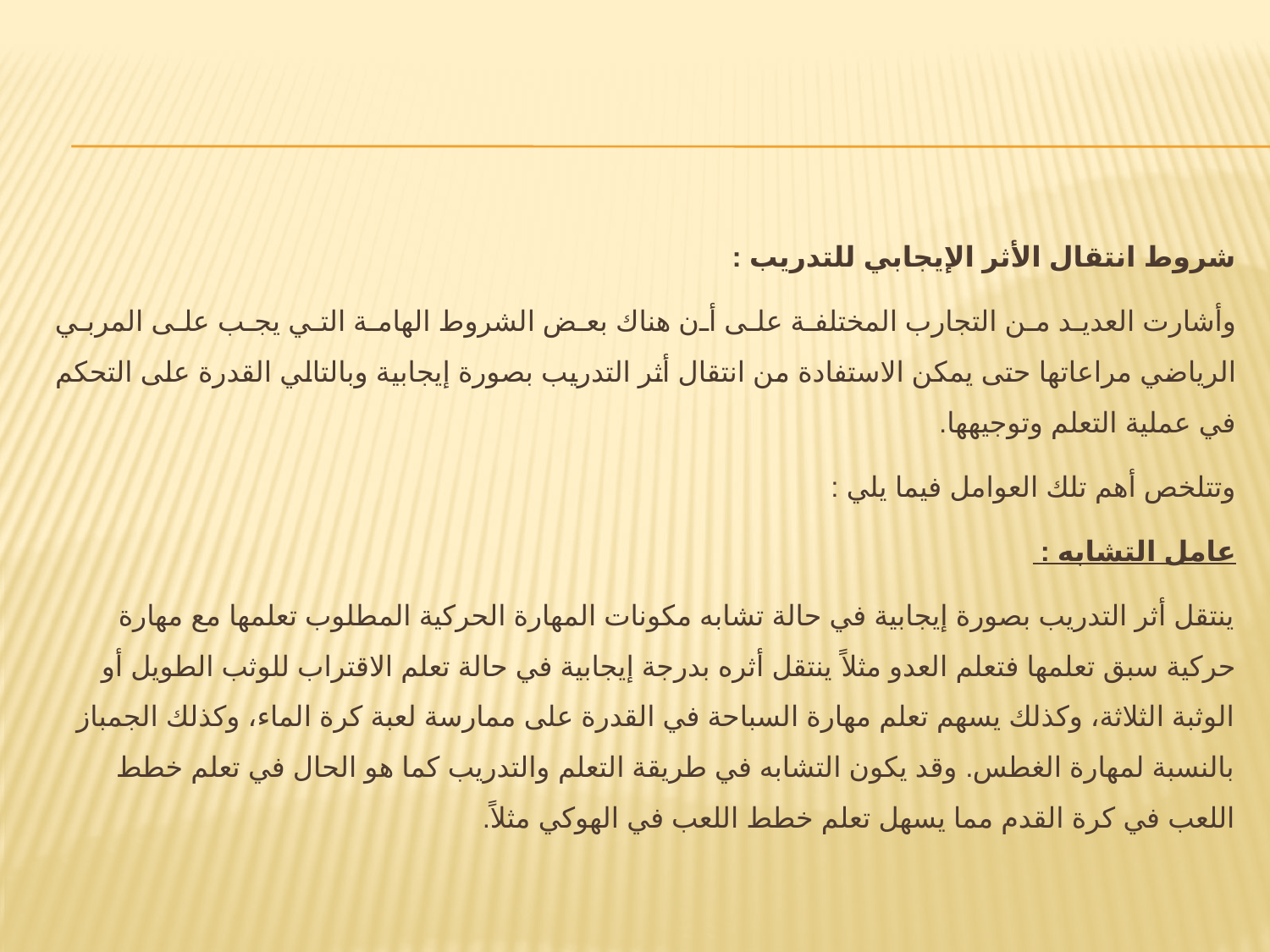

#
شروط انتقال الأثر الإيجابي للتدريب :
	وأشارت العديد من التجارب المختلفة على أن هناك بعض الشروط الهامة التي يجب على المربي الرياضي مراعاتها حتى يمكن الاستفادة من انتقال أثر التدريب بصورة إيجابية وبالتالي القدرة على التحكم في عملية التعلم وتوجيهها.
وتتلخص أهم تلك العوامل فيما يلي :
عامل التشابه :
ينتقل أثر التدريب بصورة إيجابية في حالة تشابه مكونات المهارة الحركية المطلوب تعلمها مع مهارة حركية سبق تعلمها فتعلم العدو مثلاً ينتقل أثره بدرجة إيجابية في حالة تعلم الاقتراب للوثب الطويل أو الوثبة الثلاثة، وكذلك يسهم تعلم مهارة السباحة في القدرة على ممارسة لعبة كرة الماء، وكذلك الجمباز بالنسبة لمهارة الغطس. وقد يكون التشابه في طريقة التعلم والتدريب كما هو الحال في تعلم خطط اللعب في كرة القدم مما يسهل تعلم خطط اللعب في الهوكي مثلاً.